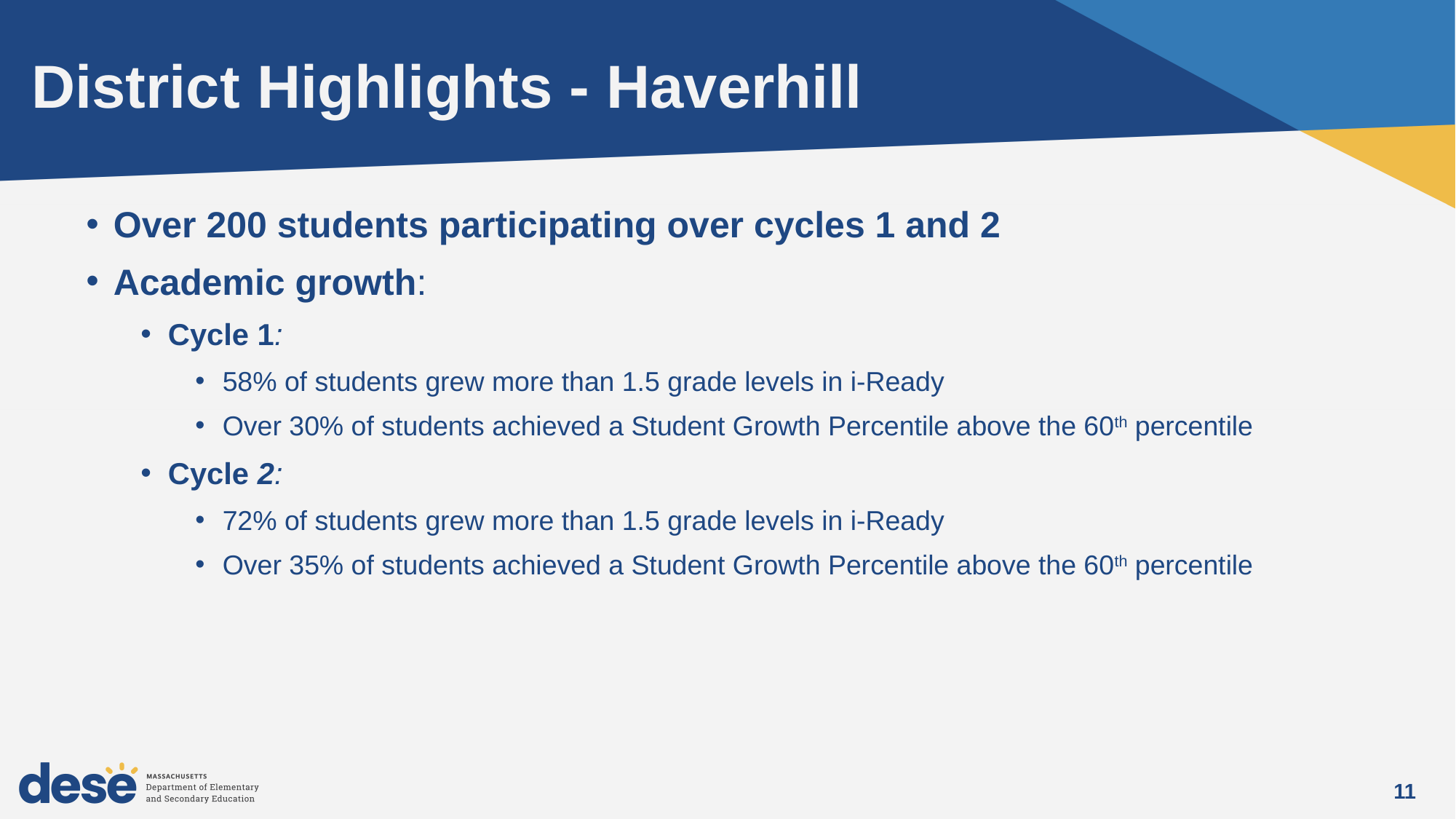

# District Highlights - Haverhill
Over 200 students participating over cycles 1 and 2
Academic growth:
Cycle 1:
58% of students grew more than 1.5 grade levels in i-Ready
Over 30% of students achieved a Student Growth Percentile above the 60th percentile
Cycle 2:
72% of students grew more than 1.5 grade levels in i-Ready
Over 35% of students achieved a Student Growth Percentile above the 60th percentile

11